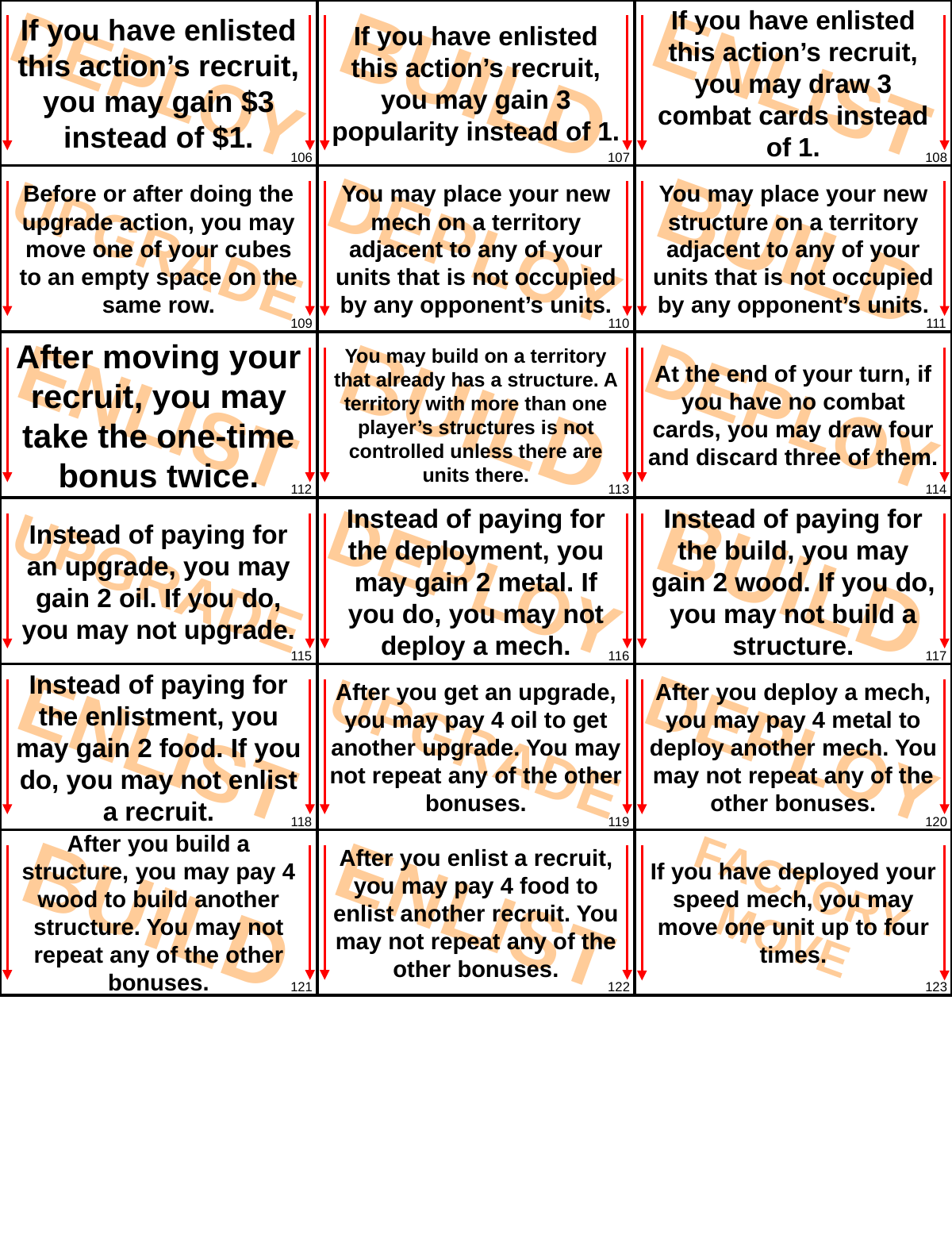

If you have enlisted this action’s recruit, you may draw 3 combat cards instead of 1.

ENLIST
108

If you have enlisted this action’s recruit, you may gain $3 instead of $1.
DEPLOY
106

If you have enlisted this action’s recruit, you may gain 3 popularity instead of 1.
BUILD
107

Before or after doing the upgrade action, you may move one of your cubes to an empty space on the same row.
UPGRADE
109

You may place your new mech on a territory adjacent to any of your units that is not occupied by any opponent’s units.
DEPLOY
110

You may place your new structure on a territory adjacent to any of your units that is not occupied by any opponent’s units.
BUILD
111
After moving your recruit, you may take the one-time bonus twice.

ENLIST
112

You may build on a territory that already has a structure. A territory with more than one player’s structures is not controlled unless there are units there.
BUILD
113

At the end of your turn, if you have no combat cards, you may draw four and discard three of them.
DEPLOY
114
Instead of paying for the deployment, you may gain 2 metal. If you do, you may not deploy a mech.

DEPLOY
116
Instead of paying for the build, you may gain 2 wood. If you do, you may not build a structure.

BUILD
117

Instead of paying for an upgrade, you may gain 2 oil. If you do, you may not upgrade.
UPGRADE
115
Instead of paying for the enlistment, you may gain 2 food. If you do, you may not enlist a recruit.

ENLIST
118

After you get an upgrade, you may pay 4 oil to get another upgrade. You may not repeat any of the other bonuses.
UPGRADE
119

After you deploy a mech, you may pay 4 metal to deploy another mech. You may not repeat any of the other bonuses.
DEPLOY
120
After you build a structure, you may pay 4 wood to build another structure. You may not repeat any of the other bonuses.

BUILD
121

After you enlist a recruit, you may pay 4 food to enlist another recruit. You may not repeat any of the other bonuses.
ENLIST
122

FACTORY
MOVE
If you have deployed your speed mech, you may move one unit up to four times.
123